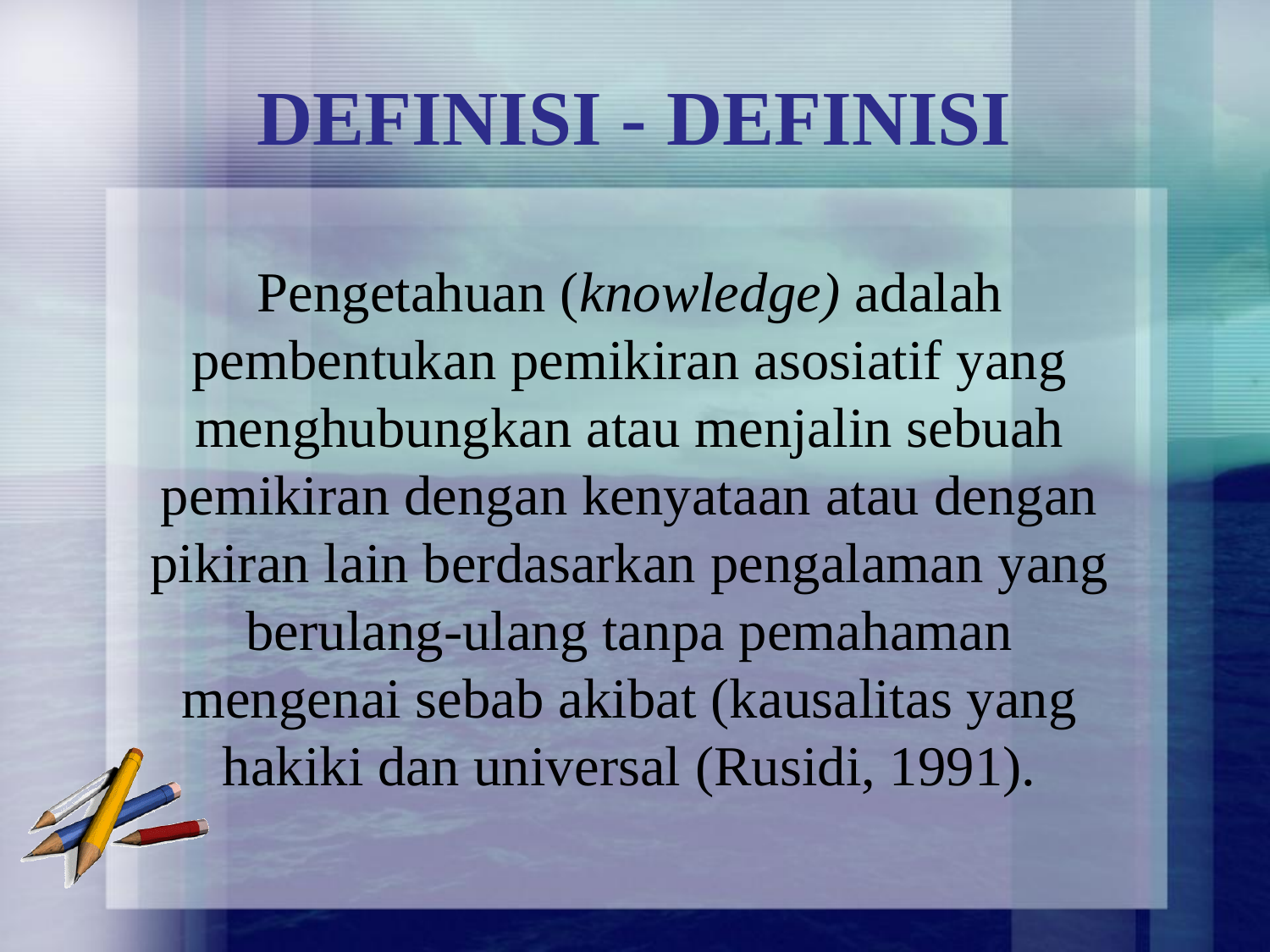

# DEFINISI - DEFINISI
Pengetahuan (knowledge) adalah pembentukan pemikiran asosiatif yang menghubungkan atau menjalin sebuah pemikiran dengan kenyataan atau dengan pikiran lain berdasarkan pengalaman yang berulang-ulang tanpa pemahaman mengenai sebab akibat (kausalitas yang hakiki dan universal (Rusidi, 1991).